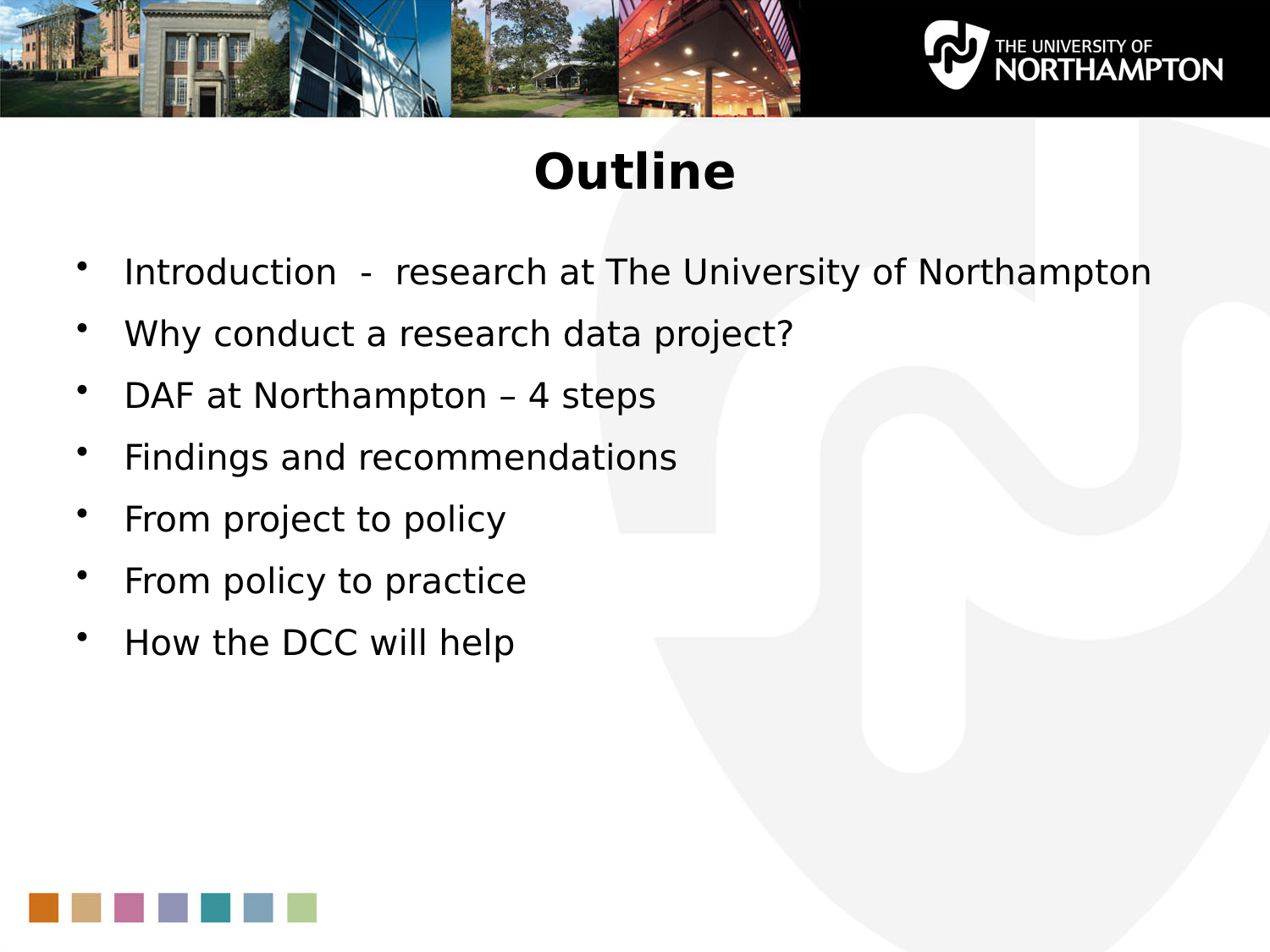

# Outline
Introduction  -  research at The University of Northampton
Why conduct a research data project?
DAF at Northampton – 4 steps
Findings and recommendations
From project to policy
From policy to practice
How the DCC will help